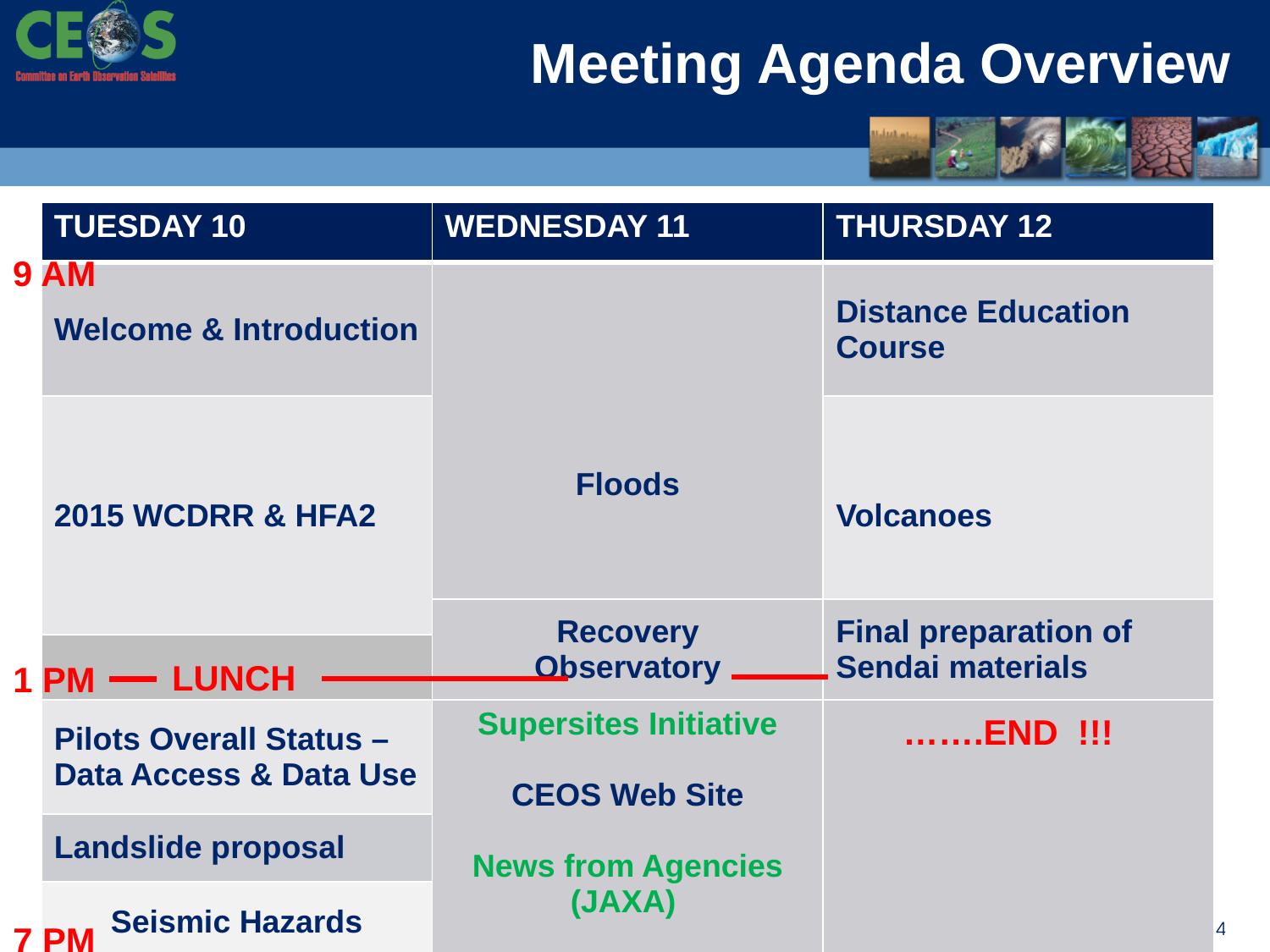

# Meeting Agenda Overview
| TUESDAY 10 | WEDNESDAY 11 | THURSDAY 12 |
| --- | --- | --- |
| Welcome & Introduction | Floods | Distance Education Course |
| 2015 WCDRR & HFA2 |  | Volcanoes |
|  | Recovery Observatory | Final preparation of Sendai materials |
|  |  |  |
| Pilots Overall Status – Data Access & Data Use | Supersites Initiative CEOS Web Site News from Agencies (JAXA) |  |
| Landslide proposal |  |  |
| Seismic Hazards |  |  |
9 AM
LUNCH
1 PM
 …….END  !!!
7 PM